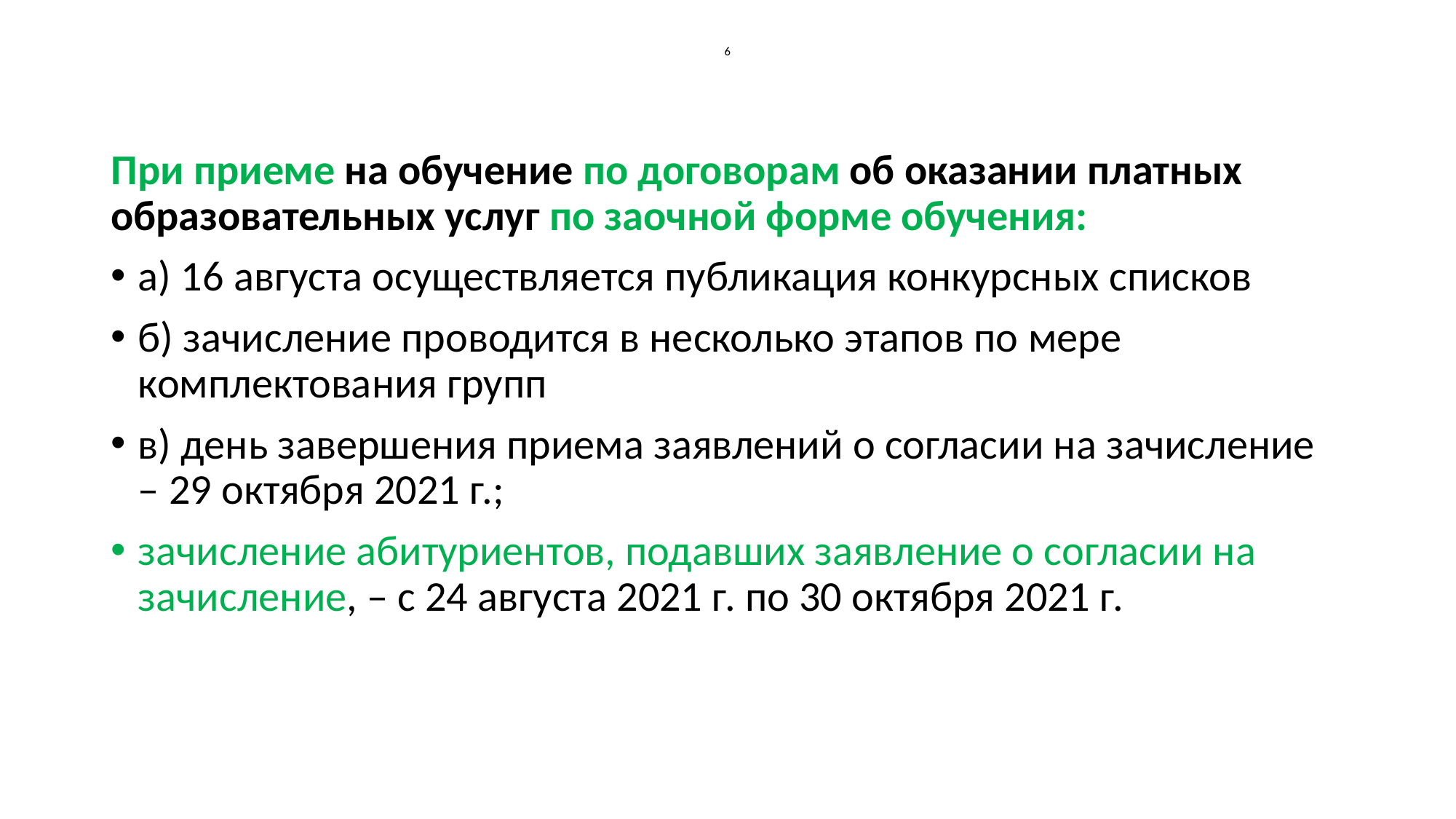

# 6

При приеме на обучение по договорам об оказании платных образовательных услуг по заочной форме обучения:
а) 16 августа осуществляется публикация конкурсных списков
б) зачисление проводится в несколько этапов по мере комплектования групп
в) день завершения приема заявлений о согласии на зачисление – 29 октября 2021 г.;
зачисление абитуриентов, подавших заявление о согласии на зачисление, – с 24 августа 2021 г. по 30 октября 2021 г.